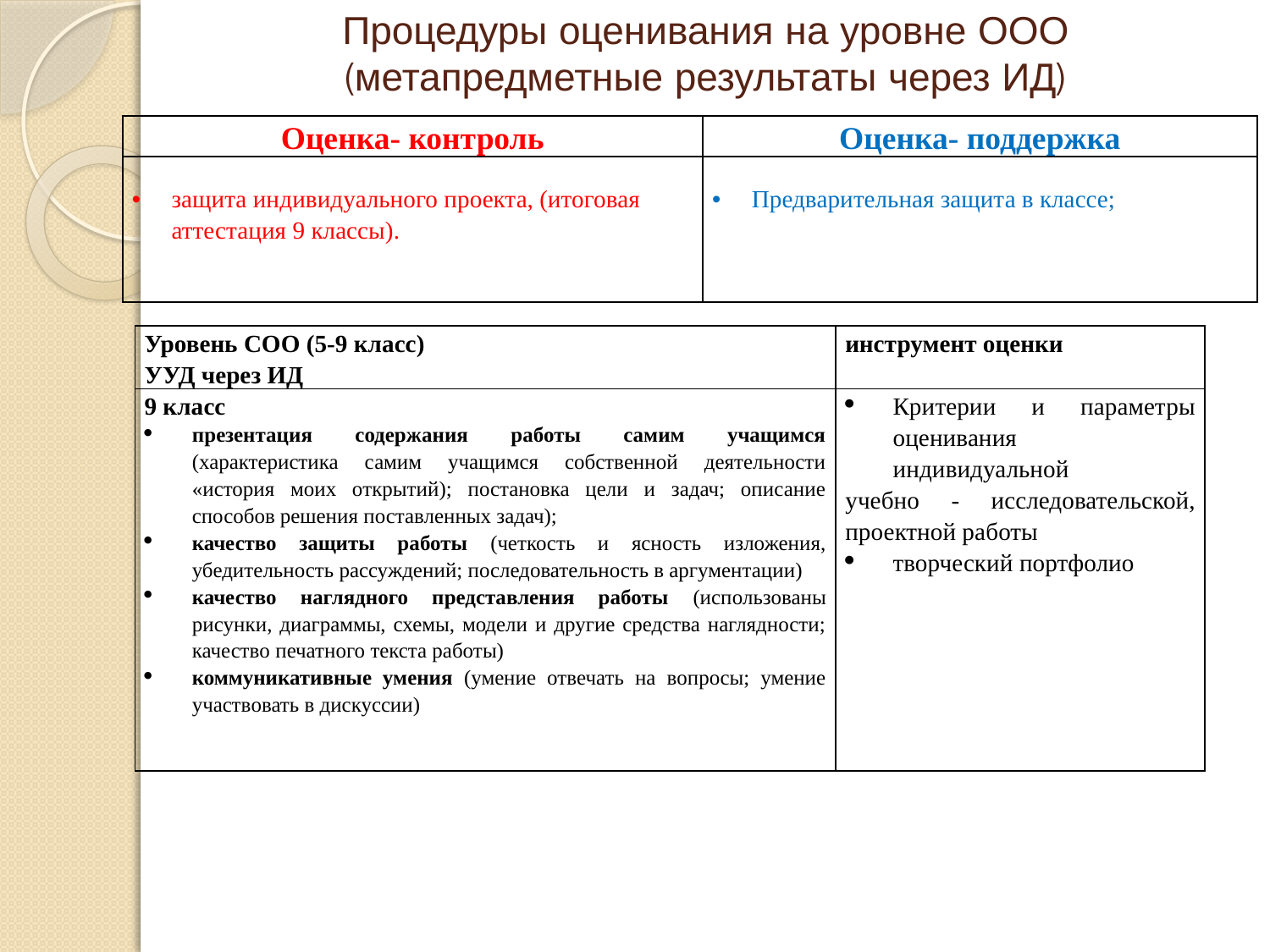

# Процедуры оценивания на уровне ООО (метапредметные результаты через ИД)
| Оценка- контроль | Оценка- поддержка |
| --- | --- |
| защита индивидуального проекта, (итоговая аттестация 9 классы). | Предварительная защита в классе; |
| Уровень СОО (5-9 класс) УУД через ИД | инструмент оценки |
| --- | --- |
| 9 класс презентация содержания работы самим учащимся (характеристика самим учащимся собственной деятельности «история моих открытий); постановка цели и задач; описание способов решения поставленных задач); качество защиты работы (четкость и ясность изложения, убедительность рассуждений; последовательность в аргументации) качество наглядного представления работы (использованы рисунки, диаграммы, схемы, модели и другие средства наглядности; качество печатного текста работы) коммуникативные умения (умение отвечать на вопросы; умение участвовать в дискуссии) | Критерии и параметры оценивания индивидуальной учебно - исследовательской, проектной работы творческий портфолио |